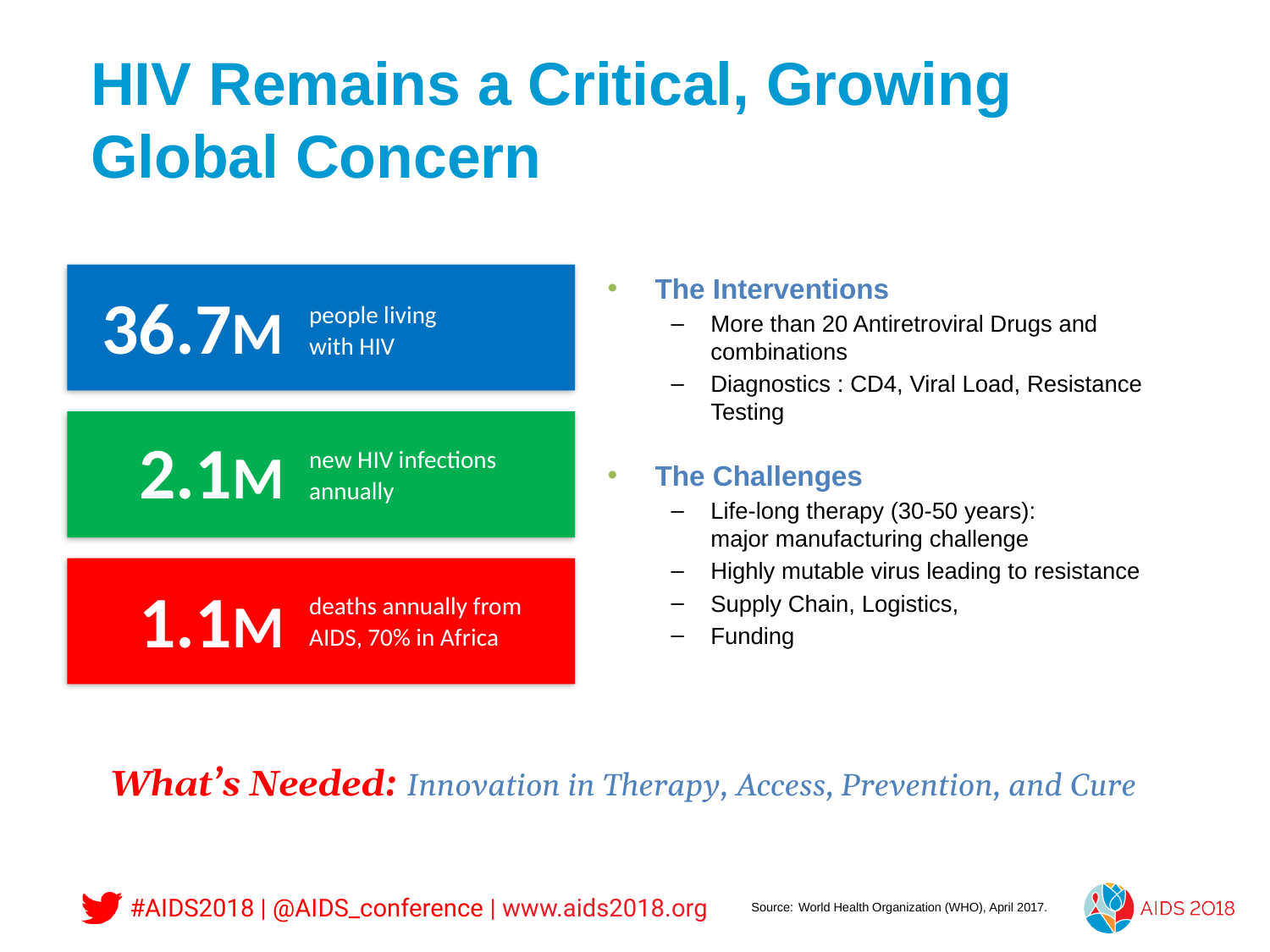

# HIV Remains a Critical, Growing Global Concern

The Interventions
More than 20 Antiretroviral Drugs and combinations
Diagnostics : CD4, Viral Load, Resistance Testing
The Challenges
Life-long therapy (30-50 years):
major manufacturing challenge
Highly mutable virus leading to resistance
Supply Chain, Logistics,
Funding

36.7M
people living
with HIV

2.1M
new HIV infections
annually

1.1M
deaths annually from
AIDS, 70% in Africa
What’s Needed: Innovation in Therapy, Access, Prevention, and Cure

Source:	World Health Organization (WHO), April 2017.